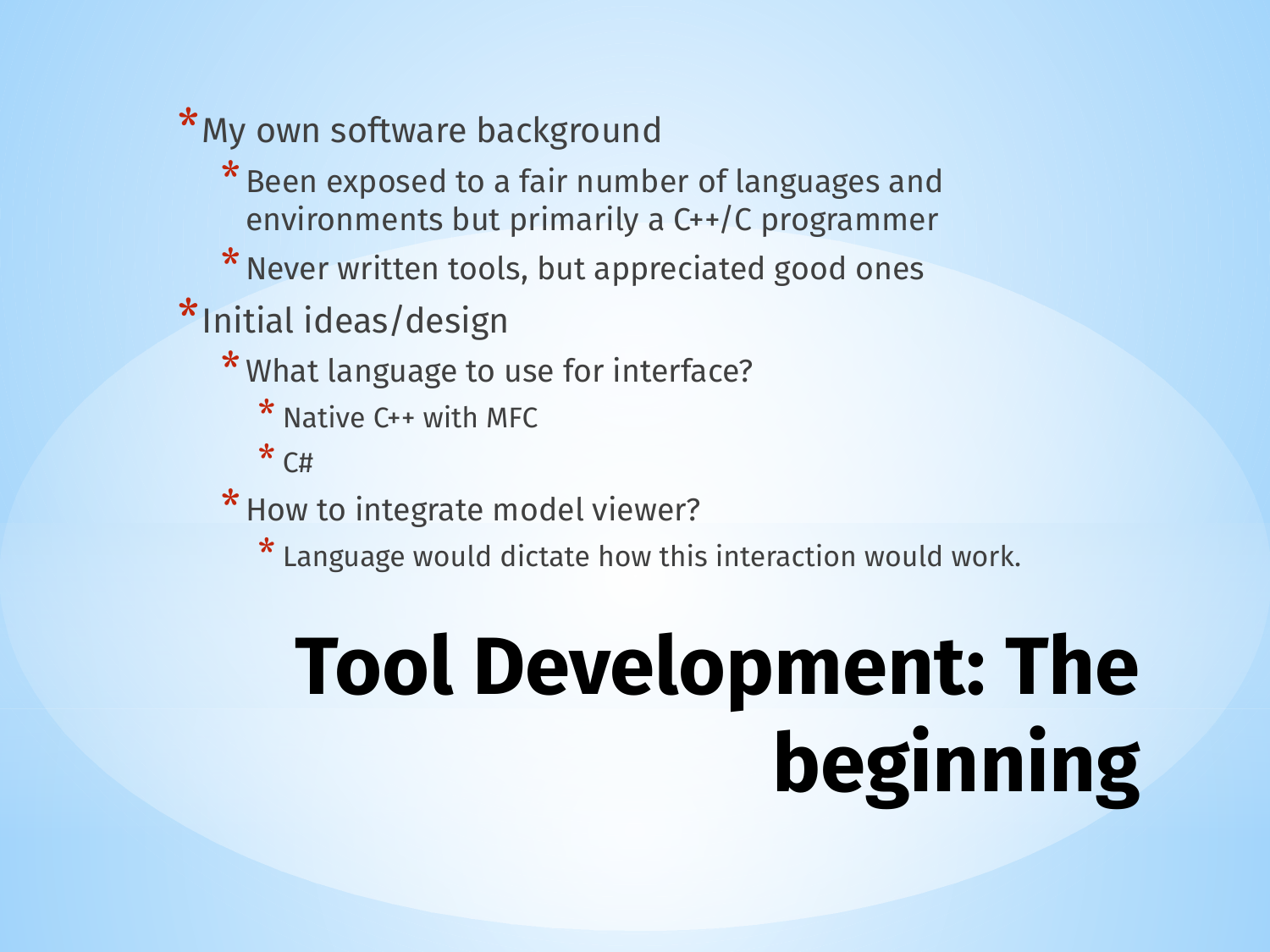

My own software background
Been exposed to a fair number of languages and environments but primarily a C++/C programmer
Never written tools, but appreciated good ones
Initial ideas/design
What language to use for interface?
Native C++ with MFC
C#
How to integrate model viewer?
Language would dictate how this interaction would work.
# Tool Development: The beginning